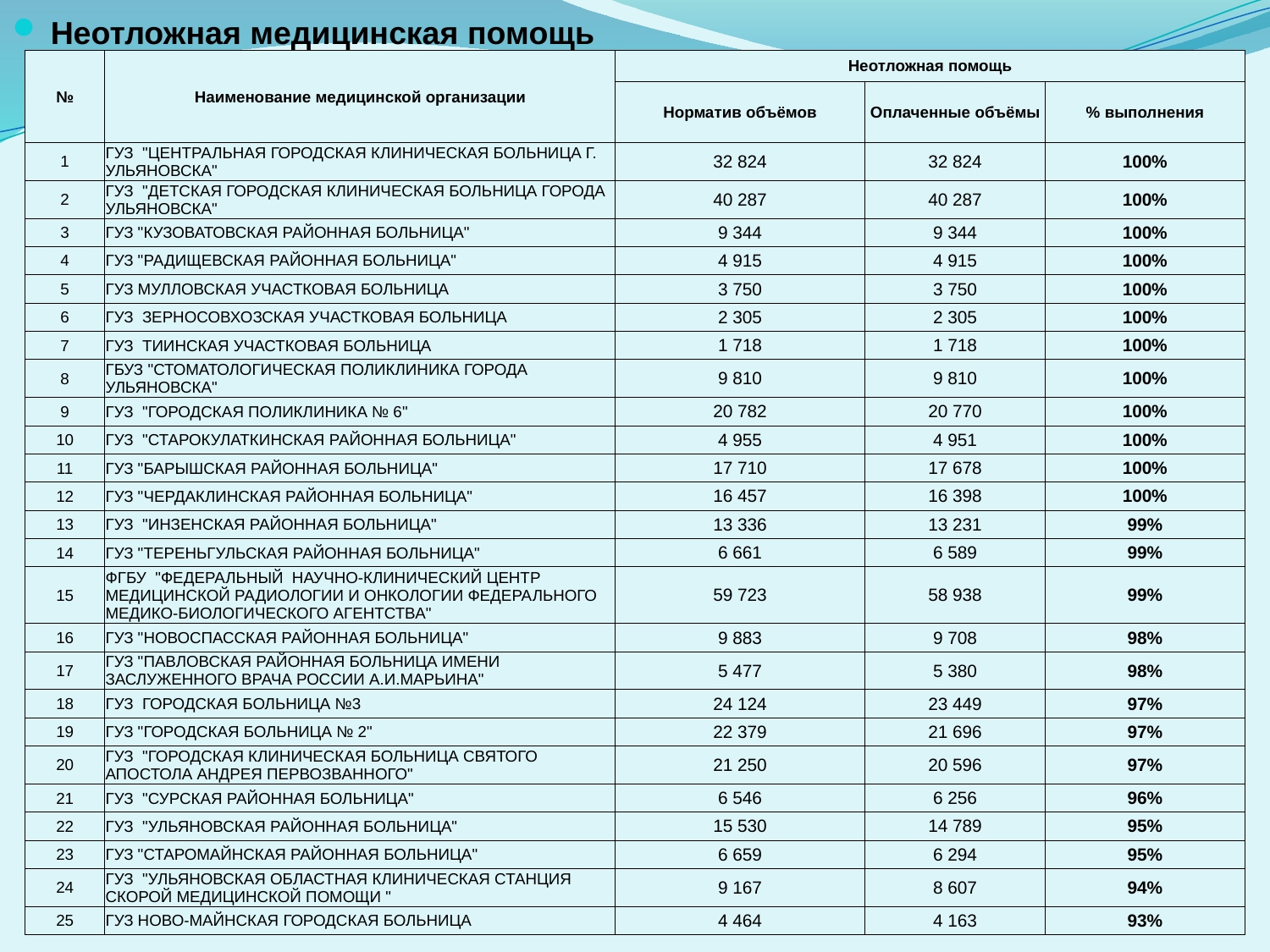

Неотложная медицинская помощь

| № | Наименование медицинской организации | Неотложная помощь |  |  |
| --- | --- | --- | --- | --- |
|  |  | Норматив объёмов | Оплаченные объёмы | % выполнения |
| 1 | ГУЗ "ЦЕНТРАЛЬНАЯ ГОРОДСКАЯ КЛИНИЧЕСКАЯ БОЛЬНИЦА Г. УЛЬЯНОВСКА" | 32 824 | 32 824 | 100% |
| 2 | ГУЗ "ДЕТСКАЯ ГОРОДСКАЯ КЛИНИЧЕСКАЯ БОЛЬНИЦА ГОРОДА УЛЬЯНОВСКА" | 40 287 | 40 287 | 100% |
| 3 | ГУЗ "КУЗОВАТОВСКАЯ РАЙОННАЯ БОЛЬНИЦА" | 9 344 | 9 344 | 100% |
| 4 | ГУЗ "РАДИЩЕВСКАЯ РАЙОННАЯ БОЛЬНИЦА" | 4 915 | 4 915 | 100% |
| 5 | ГУЗ МУЛЛОВСКАЯ УЧАСТКОВАЯ БОЛЬНИЦА | 3 750 | 3 750 | 100% |
| 6 | ГУЗ ЗЕРНОСОВХОЗСКАЯ УЧАСТКОВАЯ БОЛЬНИЦА | 2 305 | 2 305 | 100% |
| 7 | ГУЗ ТИИНСКАЯ УЧАСТКОВАЯ БОЛЬНИЦА | 1 718 | 1 718 | 100% |
| 8 | ГБУЗ "СТОМАТОЛОГИЧЕСКАЯ ПОЛИКЛИНИКА ГОРОДА УЛЬЯНОВСКА" | 9 810 | 9 810 | 100% |
| 9 | ГУЗ "ГОРОДСКАЯ ПОЛИКЛИНИКА № 6" | 20 782 | 20 770 | 100% |
| 10 | ГУЗ "СТАРОКУЛАТКИНСКАЯ РАЙОННАЯ БОЛЬНИЦА" | 4 955 | 4 951 | 100% |
| 11 | ГУЗ "БАРЫШСКАЯ РАЙОННАЯ БОЛЬНИЦА" | 17 710 | 17 678 | 100% |
| 12 | ГУЗ "ЧЕРДАКЛИНСКАЯ РАЙОННАЯ БОЛЬНИЦА" | 16 457 | 16 398 | 100% |
| 13 | ГУЗ "ИНЗЕНСКАЯ РАЙОННАЯ БОЛЬНИЦА" | 13 336 | 13 231 | 99% |
| 14 | ГУЗ "ТЕРЕНЬГУЛЬСКАЯ РАЙОННАЯ БОЛЬНИЦА" | 6 661 | 6 589 | 99% |
| 15 | ФГБУ "ФЕДЕРАЛЬНЫЙ НАУЧНО-КЛИНИЧЕСКИЙ ЦЕНТР МЕДИЦИНСКОЙ РАДИОЛОГИИ И ОНКОЛОГИИ ФЕДЕРАЛЬНОГО МЕДИКО-БИОЛОГИЧЕСКОГО АГЕНТСТВА" | 59 723 | 58 938 | 99% |
| 16 | ГУЗ "НОВОСПАССКАЯ РАЙОННАЯ БОЛЬНИЦА" | 9 883 | 9 708 | 98% |
| 17 | ГУЗ "ПАВЛОВСКАЯ РАЙОННАЯ БОЛЬНИЦА ИМЕНИ ЗАСЛУЖЕННОГО ВРАЧА РОССИИ А.И.МАРЬИНА" | 5 477 | 5 380 | 98% |
| 18 | ГУЗ ГОРОДСКАЯ БОЛЬНИЦА №3 | 24 124 | 23 449 | 97% |
| 19 | ГУЗ "ГОРОДСКАЯ БОЛЬНИЦА № 2" | 22 379 | 21 696 | 97% |
| 20 | ГУЗ "ГОРОДСКАЯ КЛИНИЧЕСКАЯ БОЛЬНИЦА СВЯТОГО АПОСТОЛА АНДРЕЯ ПЕРВОЗВАННОГО" | 21 250 | 20 596 | 97% |
| 21 | ГУЗ "СУРСКАЯ РАЙОННАЯ БОЛЬНИЦА" | 6 546 | 6 256 | 96% |
| 22 | ГУЗ "УЛЬЯНОВСКАЯ РАЙОННАЯ БОЛЬНИЦА" | 15 530 | 14 789 | 95% |
| 23 | ГУЗ "СТАРОМАЙНСКАЯ РАЙОННАЯ БОЛЬНИЦА" | 6 659 | 6 294 | 95% |
| 24 | ГУЗ "УЛЬЯНОВСКАЯ ОБЛАСТНАЯ КЛИНИЧЕСКАЯ СТАНЦИЯ СКОРОЙ МЕДИЦИНСКОЙ ПОМОЩИ " | 9 167 | 8 607 | 94% |
| 25 | ГУЗ НОВО-МАЙНСКАЯ ГОРОДСКАЯ БОЛЬНИЦА | 4 464 | 4 163 | 93% |